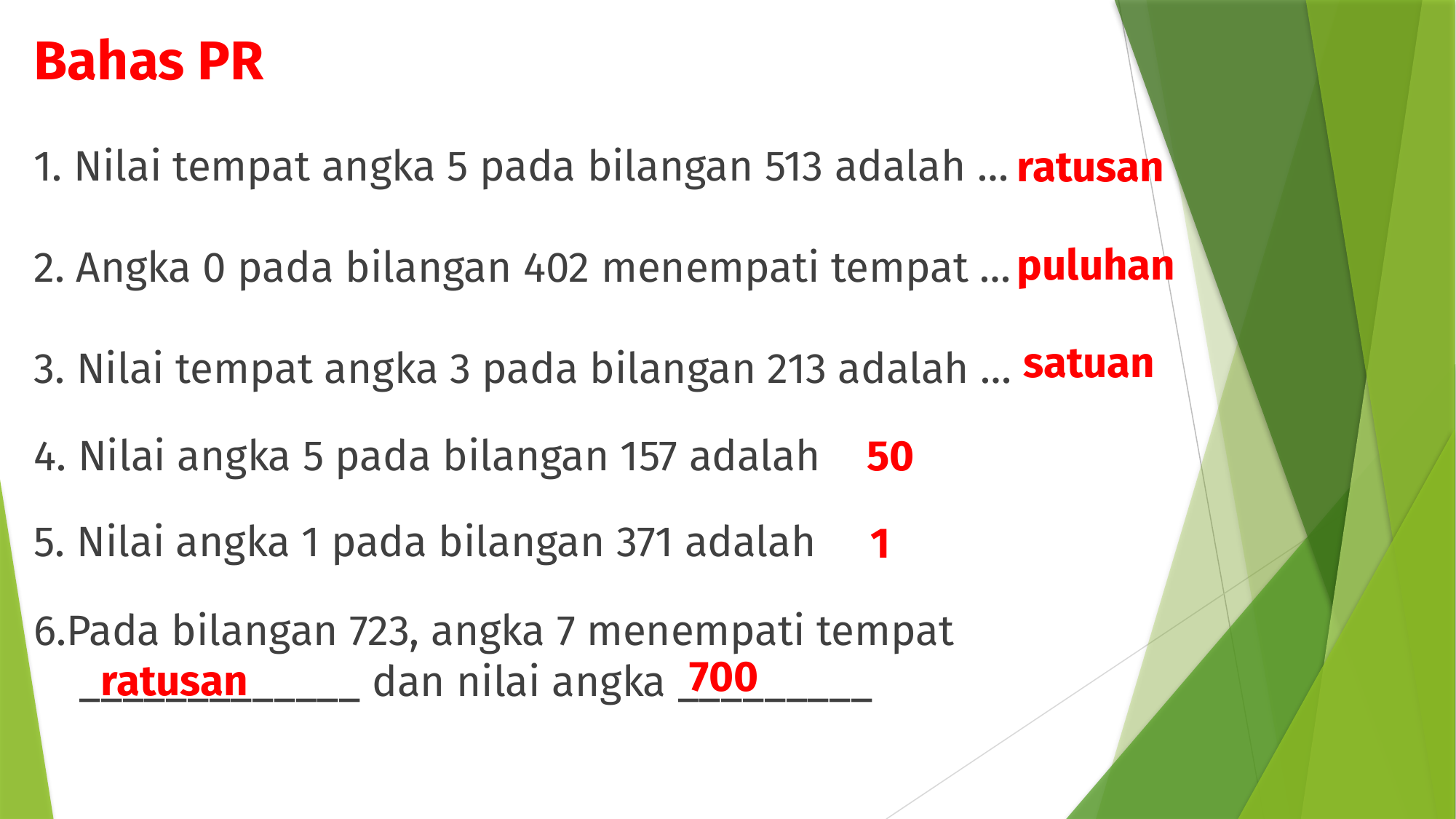

# Bahas PR
1. Nilai tempat angka 5 pada bilangan 513 adalah …
ratusan
puluhan
2. Angka 0 pada bilangan 402 menempati tempat …
satuan
3. Nilai tempat angka 3 pada bilangan 213 adalah …
4. Nilai angka 5 pada bilangan 157 adalah
50
5. Nilai angka 1 pada bilangan 371 adalah
1
6.Pada bilangan 723, angka 7 menempati tempat
    _____________ dan nilai angka _________
700
ratusan